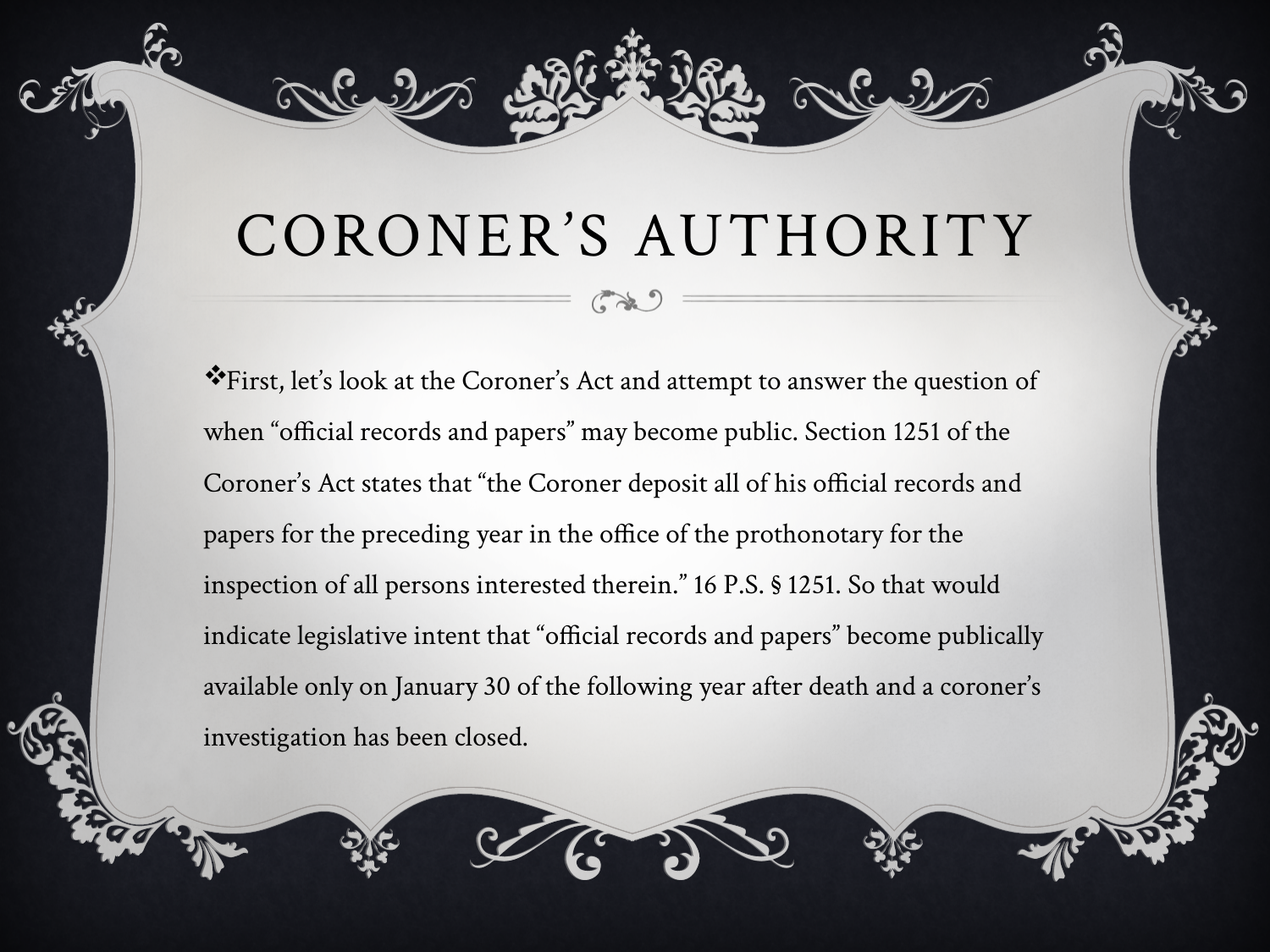

# Coroner’s authority
First, let’s look at the Coroner’s Act and attempt to answer the question of when “official records and papers” may become public. Section 1251 of the Coroner’s Act states that “the Coroner deposit all of his official records and papers for the preceding year in the office of the prothonotary for the inspection of all persons interested therein.” 16 P.S. § 1251. So that would indicate legislative intent that “official records and papers” become publically available only on January 30 of the following year after death and a coroner’s investigation has been closed.